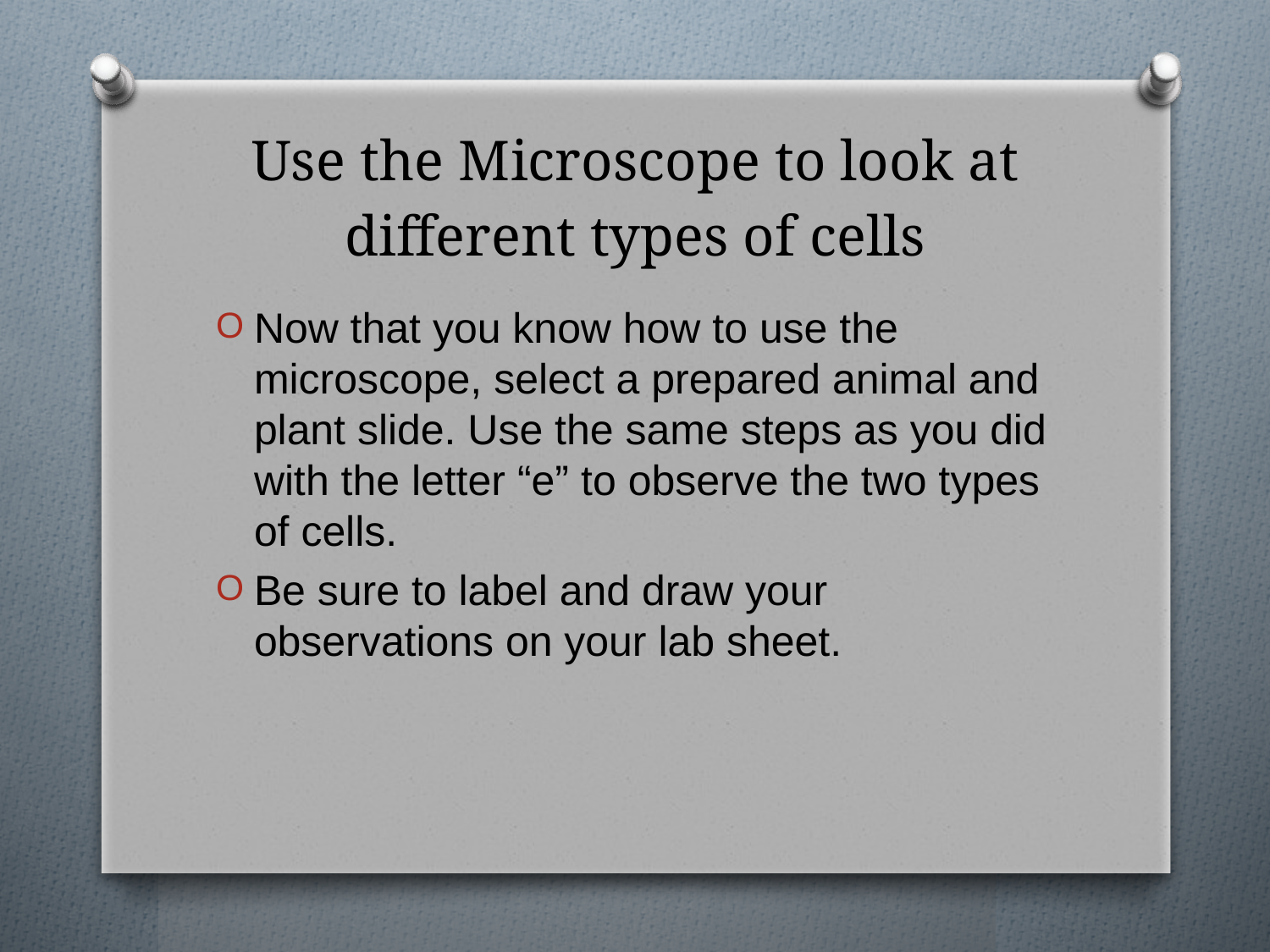

# Use the Microscope to look at different types of cells
Now that you know how to use the microscope, select a prepared animal and plant slide. Use the same steps as you did with the letter “e” to observe the two types of cells.
Be sure to label and draw your observations on your lab sheet.